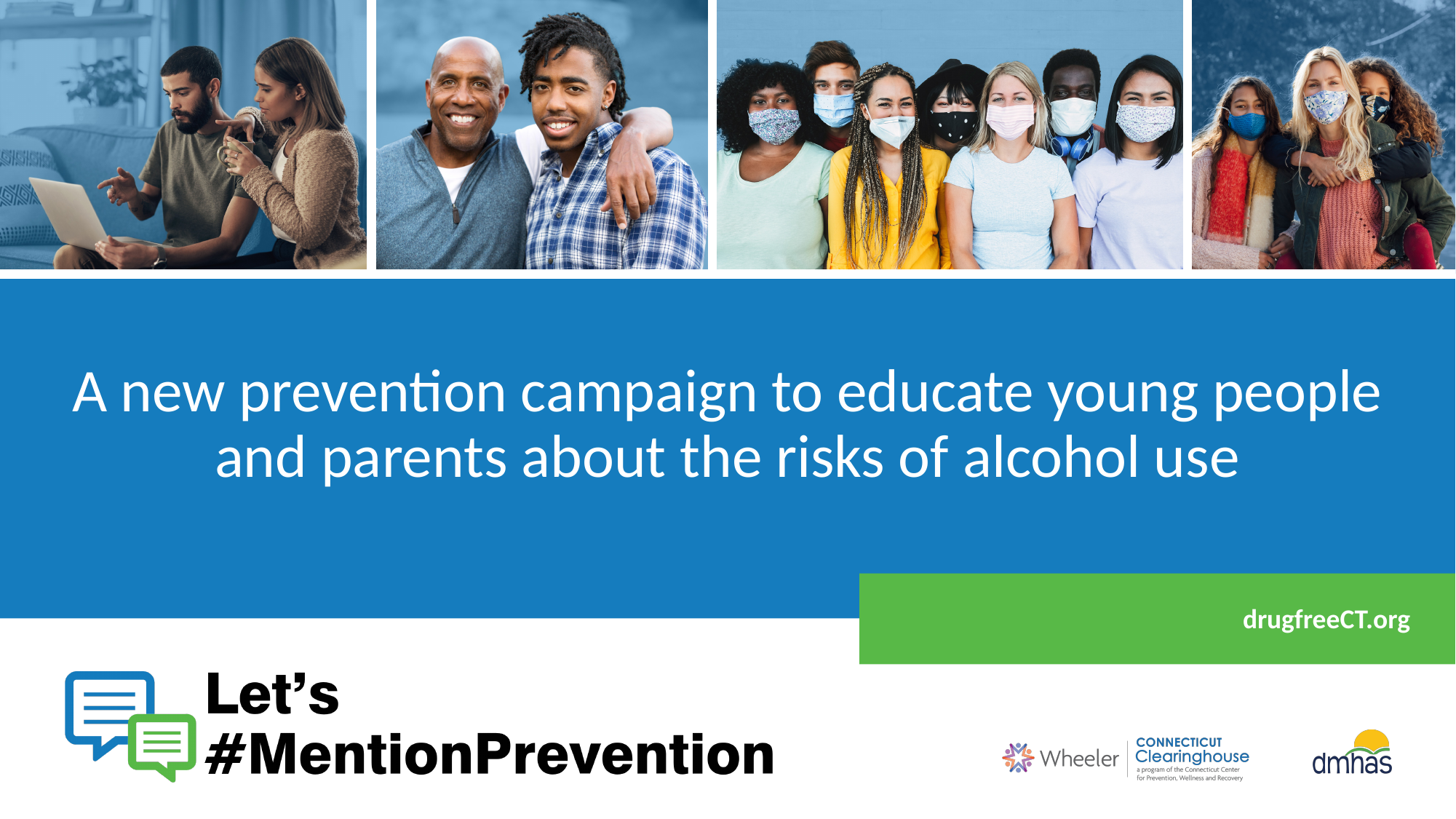

# A new prevention campaign to educate young people and parents about the risks of alcohol use